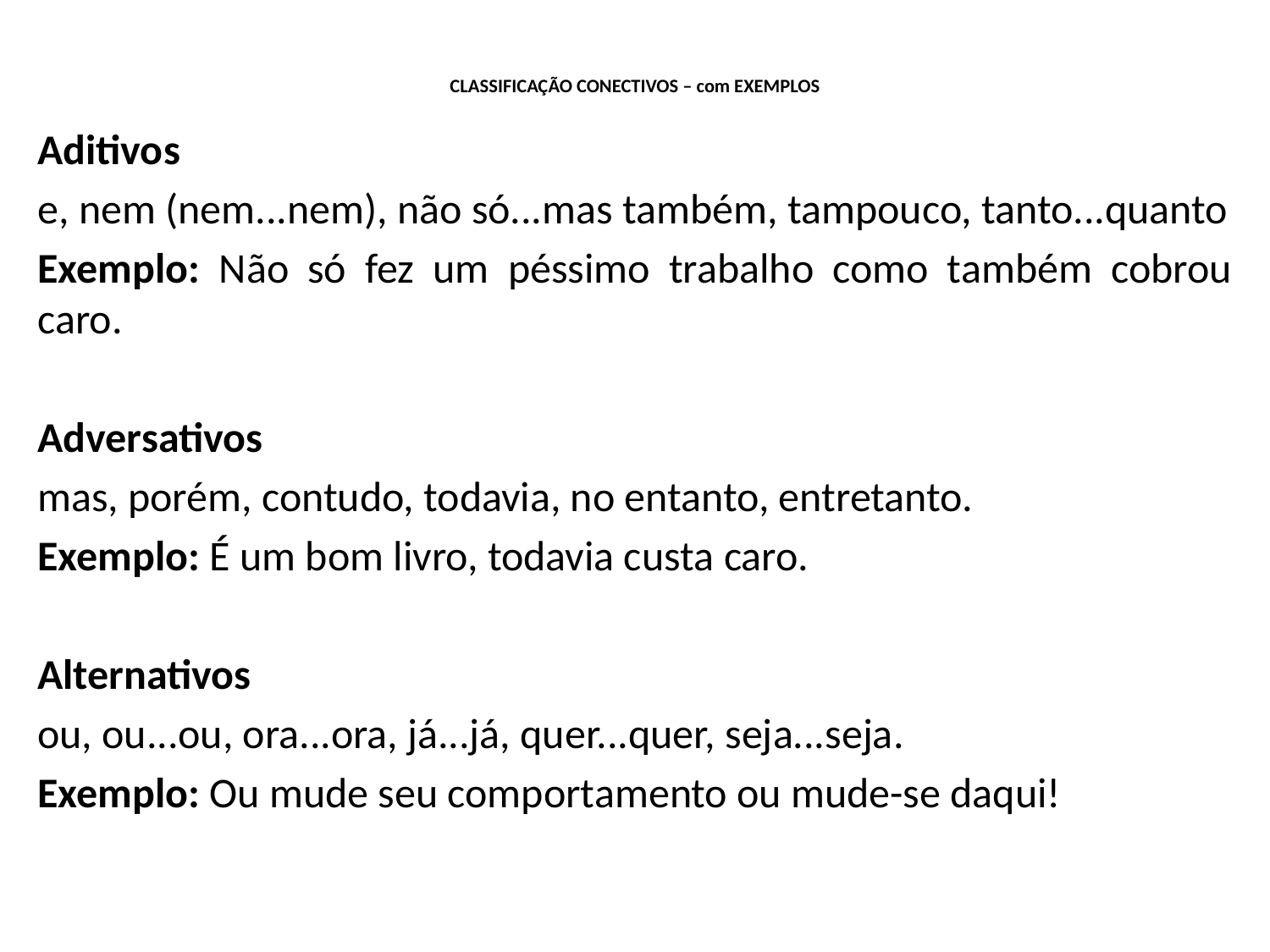

# CLASSIFICAÇÃO CONECTIVOS – com EXEMPLOS
Aditivos
e, nem (nem...nem), não só...mas também, tampouco, tanto...quanto
Exemplo: Não só fez um péssimo trabalho como também cobrou caro.

Adversativos
mas, porém, contudo, todavia, no entanto, entretanto.
Exemplo: É um bom livro, todavia custa caro.

Alternativos
ou, ou...ou, ora...ora, já...já, quer...quer, seja...seja.
Exemplo: Ou mude seu comportamento ou mude-se daqui!